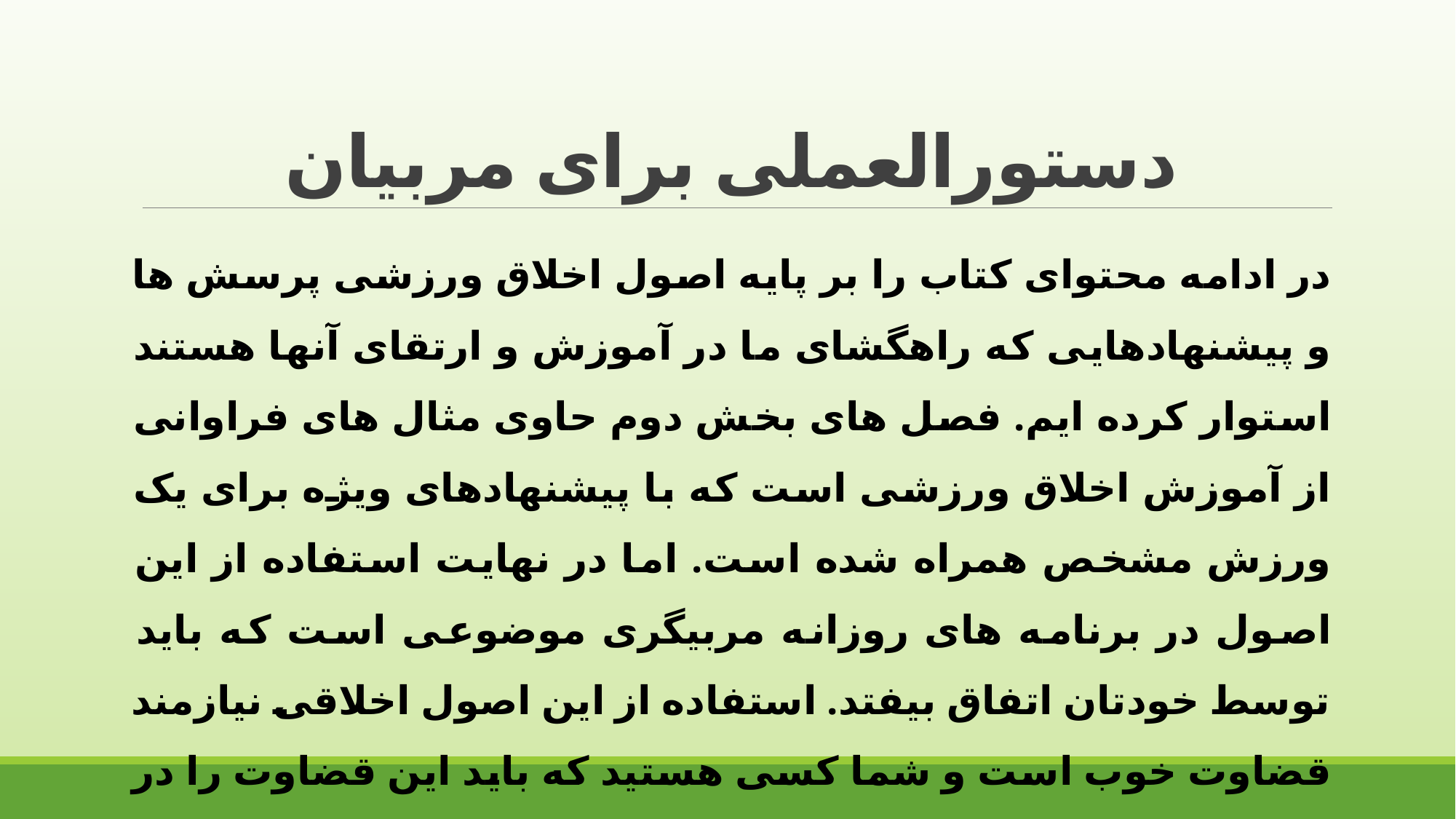

# دستورالعملی برای مربیان
در ادامه محتوای کتاب را بر پایه اصول اخلاق ورزشی پرسش ها و پیشنهادهایی که راهگشای ما در آموزش و ارتقای آنها هستند استوار کرده ایم. فصل های بخش دوم حاوی مثال های فراوانی از آموزش اخلاق ورزشی است که با پیشنهادهای ویژه برای یک ورزش مشخص همراه شده است. اما در نهایت استفاده از این اصول در برنامه های روزانه مربیگری موضوعی است که باید توسط خودتان اتفاق بیفتد. استفاده از این اصول اخلاقی نیازمند قضاوت خوب است و شما کسی هستید که باید این قضاوت را در خودتان تقویت کنید. با این وجود شاید ارائه راهکارهای عملی در این راستا راهگشا باشد.